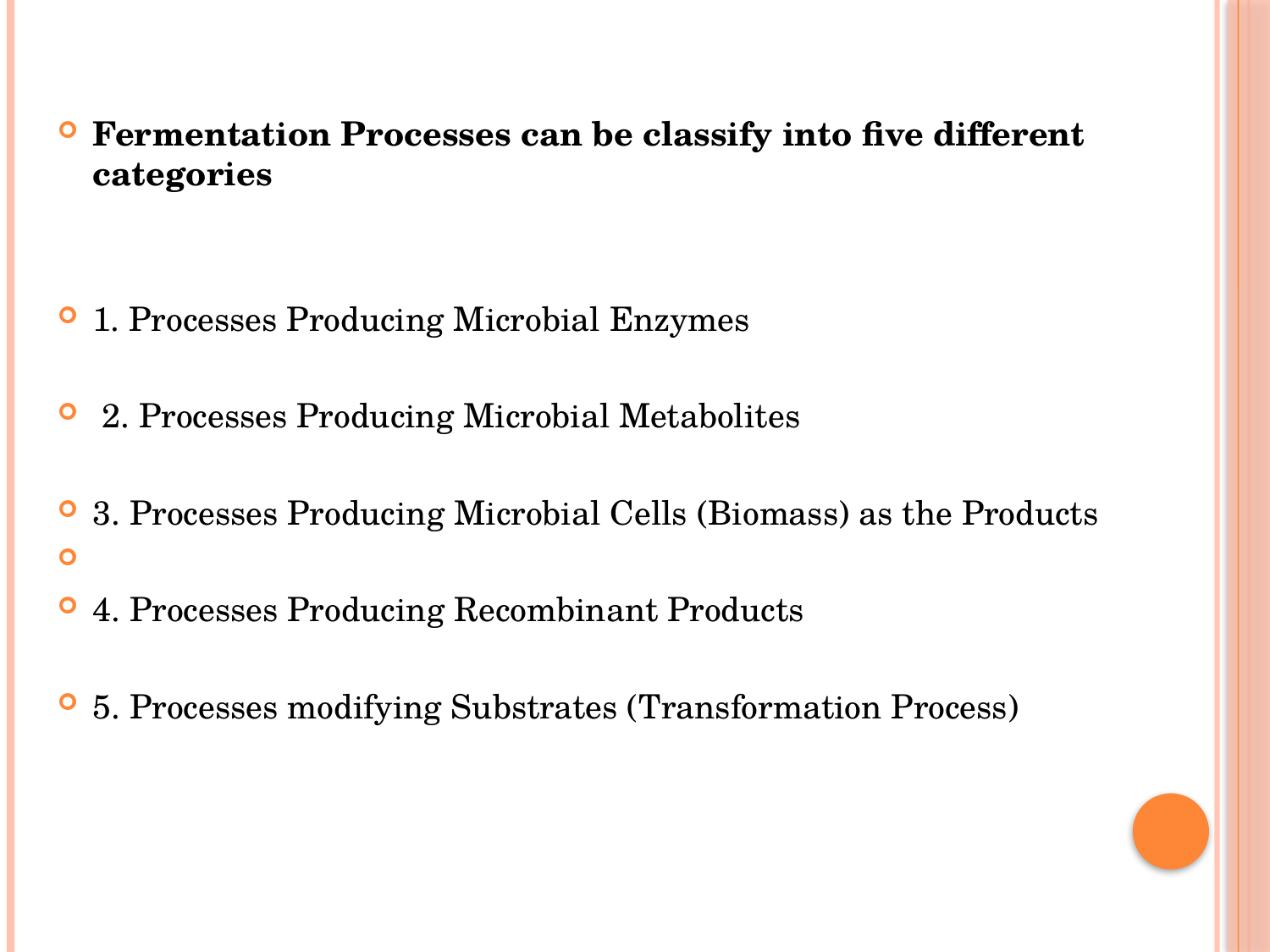

Fermentation Processes can be classify into five different categories

1. Processes Producing Microbial Enzymes

 2. Processes Producing Microbial Metabolites

3. Processes Producing Microbial Cells (Biomass) as the Products

4. Processes Producing Recombinant Products

5. Processes modifying Substrates (Transformation Process)